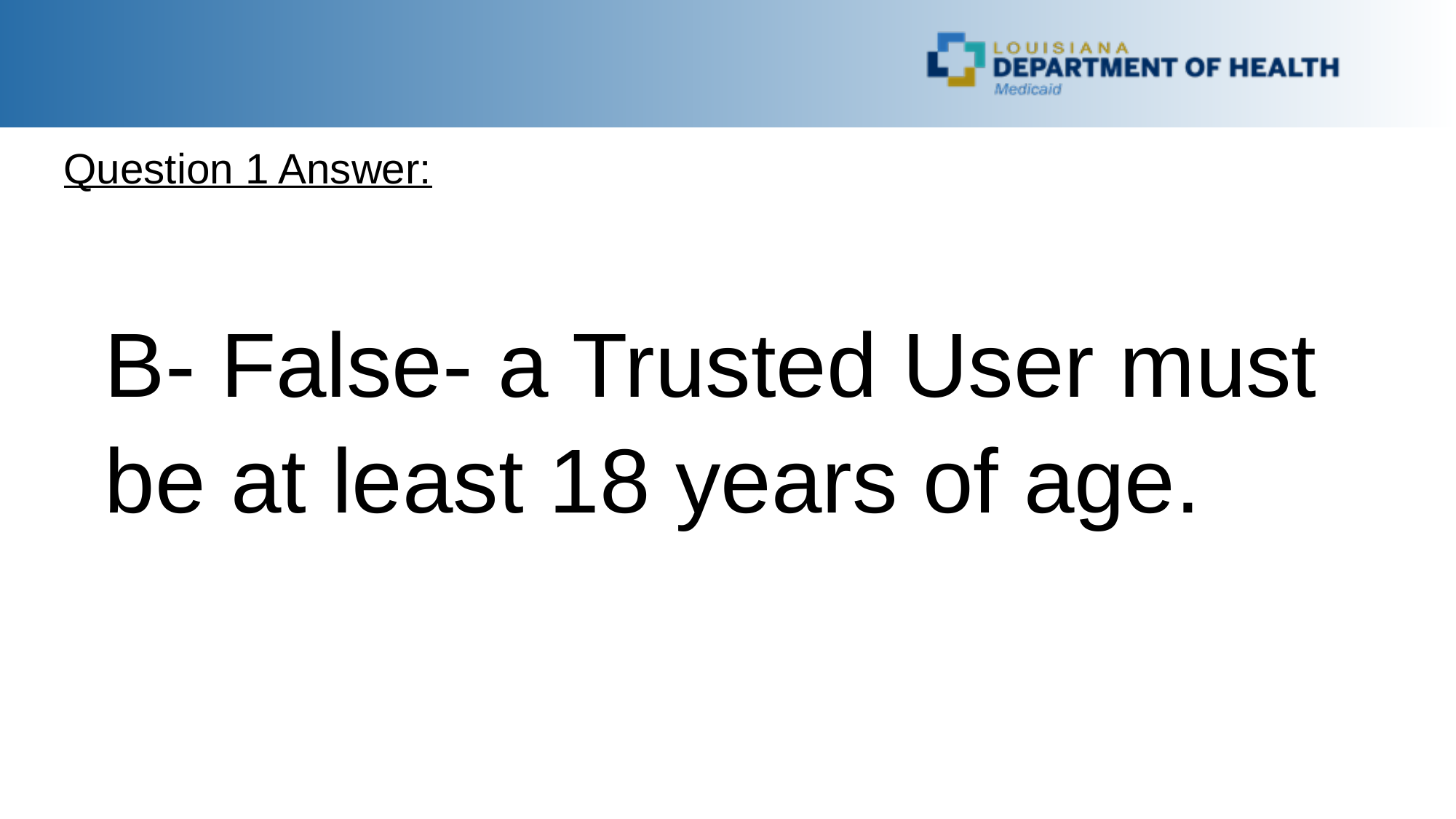

Question 1 Answer:

	B- False- a Trusted User must be at least 18 years of age.